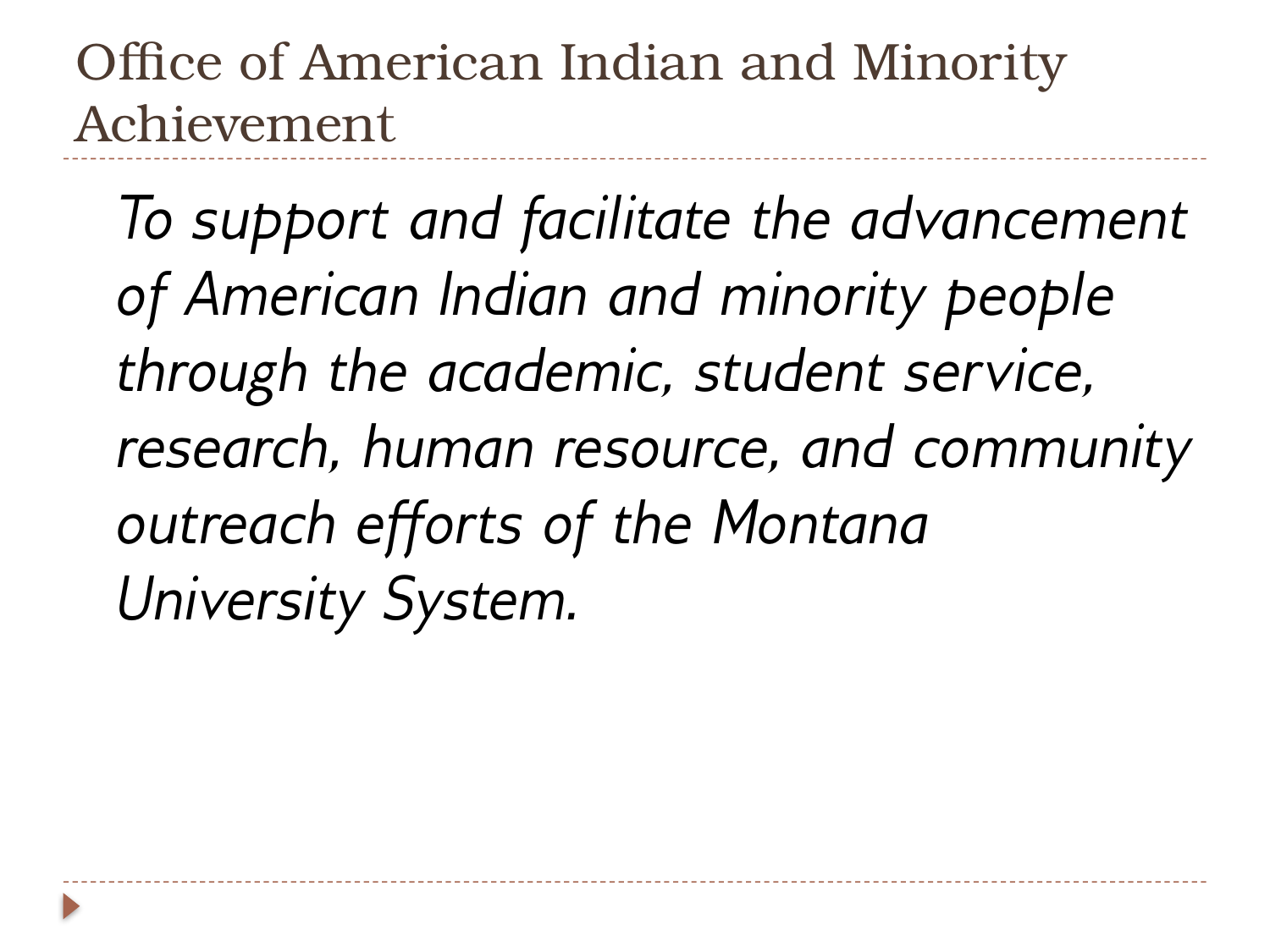

# Office of American Indian and Minority Achievement
	To support and facilitate the advancement of American Indian and minority people through the academic, student service, research, human resource, and community outreach efforts of the Montana University System.